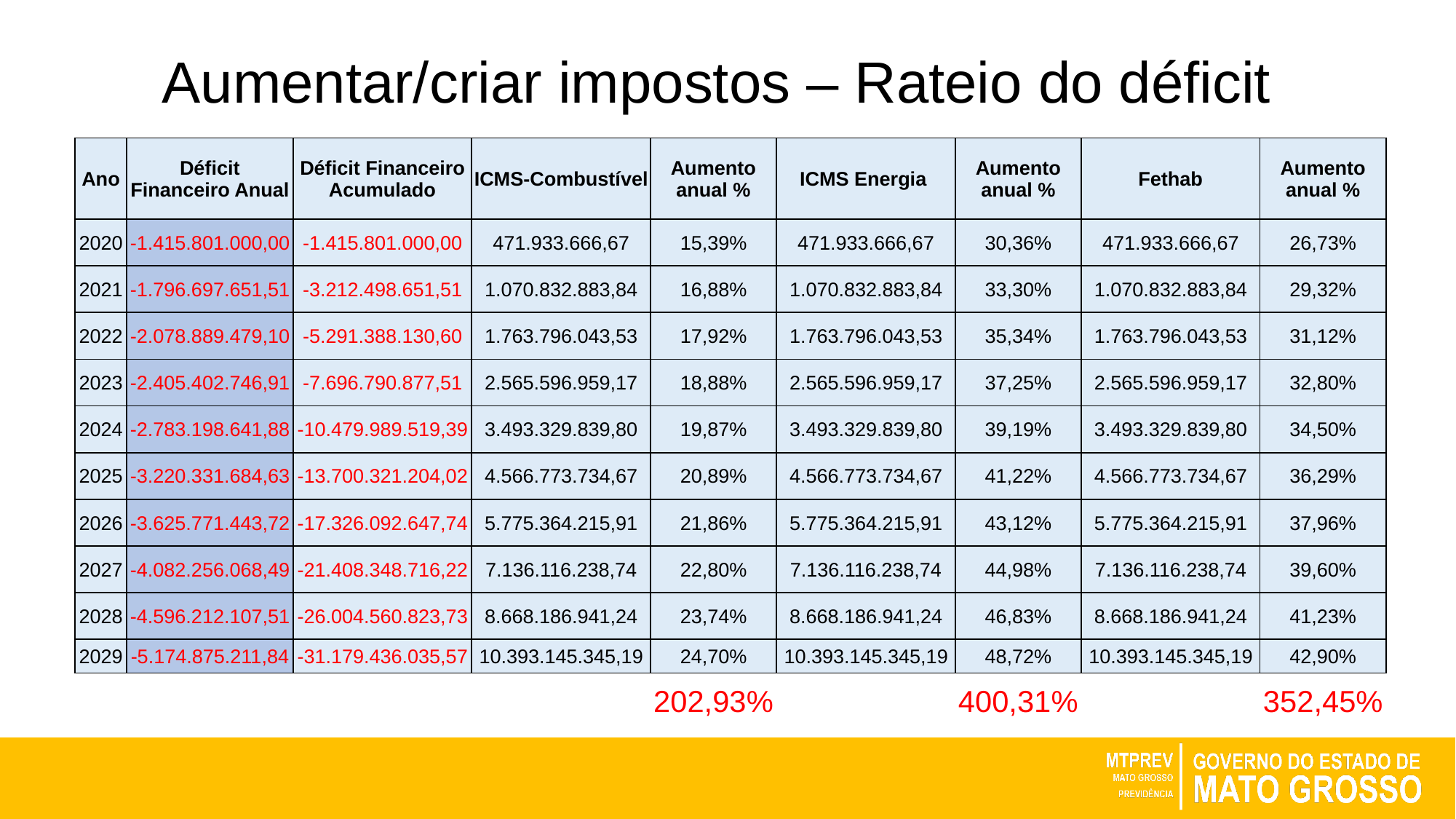

Aumentar/criar impostos – Rateio do déficit
| Ano | Déficit Financeiro Anual | Déficit Financeiro Acumulado | ICMS-Combustível | Aumento anual % | ICMS Energia | Aumento anual % | Fethab | Aumento anual % |
| --- | --- | --- | --- | --- | --- | --- | --- | --- |
| 2020 | -1.415.801.000,00 | -1.415.801.000,00 | 471.933.666,67 | 15,39% | 471.933.666,67 | 30,36% | 471.933.666,67 | 26,73% |
| 2021 | -1.796.697.651,51 | -3.212.498.651,51 | 1.070.832.883,84 | 16,88% | 1.070.832.883,84 | 33,30% | 1.070.832.883,84 | 29,32% |
| 2022 | -2.078.889.479,10 | -5.291.388.130,60 | 1.763.796.043,53 | 17,92% | 1.763.796.043,53 | 35,34% | 1.763.796.043,53 | 31,12% |
| 2023 | -2.405.402.746,91 | -7.696.790.877,51 | 2.565.596.959,17 | 18,88% | 2.565.596.959,17 | 37,25% | 2.565.596.959,17 | 32,80% |
| 2024 | -2.783.198.641,88 | -10.479.989.519,39 | 3.493.329.839,80 | 19,87% | 3.493.329.839,80 | 39,19% | 3.493.329.839,80 | 34,50% |
| 2025 | -3.220.331.684,63 | -13.700.321.204,02 | 4.566.773.734,67 | 20,89% | 4.566.773.734,67 | 41,22% | 4.566.773.734,67 | 36,29% |
| 2026 | -3.625.771.443,72 | -17.326.092.647,74 | 5.775.364.215,91 | 21,86% | 5.775.364.215,91 | 43,12% | 5.775.364.215,91 | 37,96% |
| 2027 | -4.082.256.068,49 | -21.408.348.716,22 | 7.136.116.238,74 | 22,80% | 7.136.116.238,74 | 44,98% | 7.136.116.238,74 | 39,60% |
| 2028 | -4.596.212.107,51 | -26.004.560.823,73 | 8.668.186.941,24 | 23,74% | 8.668.186.941,24 | 46,83% | 8.668.186.941,24 | 41,23% |
| 2029 | -5.174.875.211,84 | -31.179.436.035,57 | 10.393.145.345,19 | 24,70% | 10.393.145.345,19 | 48,72% | 10.393.145.345,19 | 42,90% |
|  |  |  |  | 202,93% |  | 400,31% |  | 352,45% |